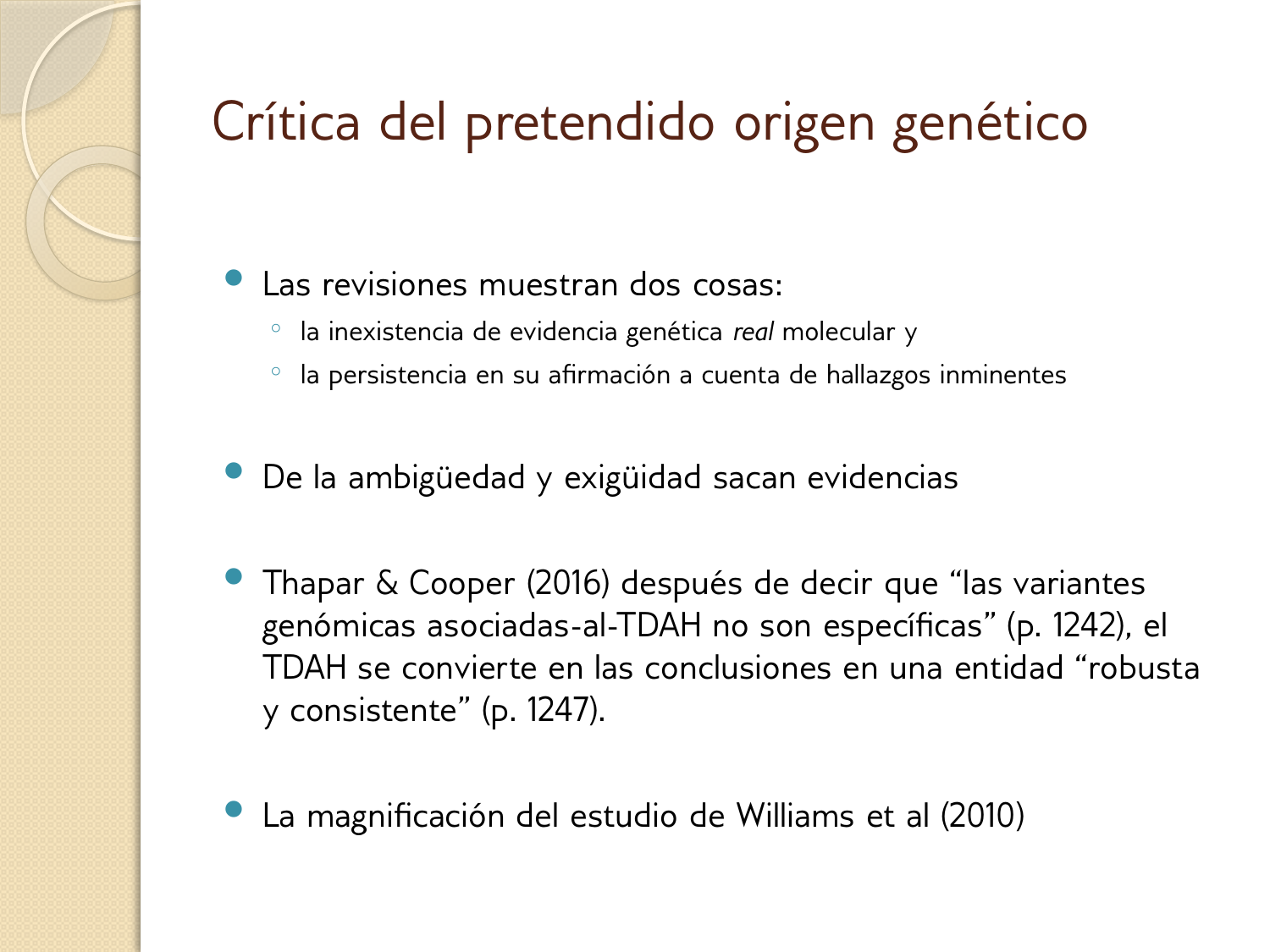

# Crítica del pretendido origen genético

Las revisiones muestran dos cosas:
la inexistencia de evidencia genética real molecular y
la persistencia en su afirmación a cuenta de hallazgos inminentes

De la ambigüedad y exigüidad sacan evidencias

Thapar & Cooper (2016) después de decir que “las variantes genómicas asociadas-al-TDAH no son específicas” (p. 1242), el TDAH se convierte en las conclusiones en una entidad “robusta y consistente” (p. 1247).

La magnificación del estudio de Williams et al (2010)